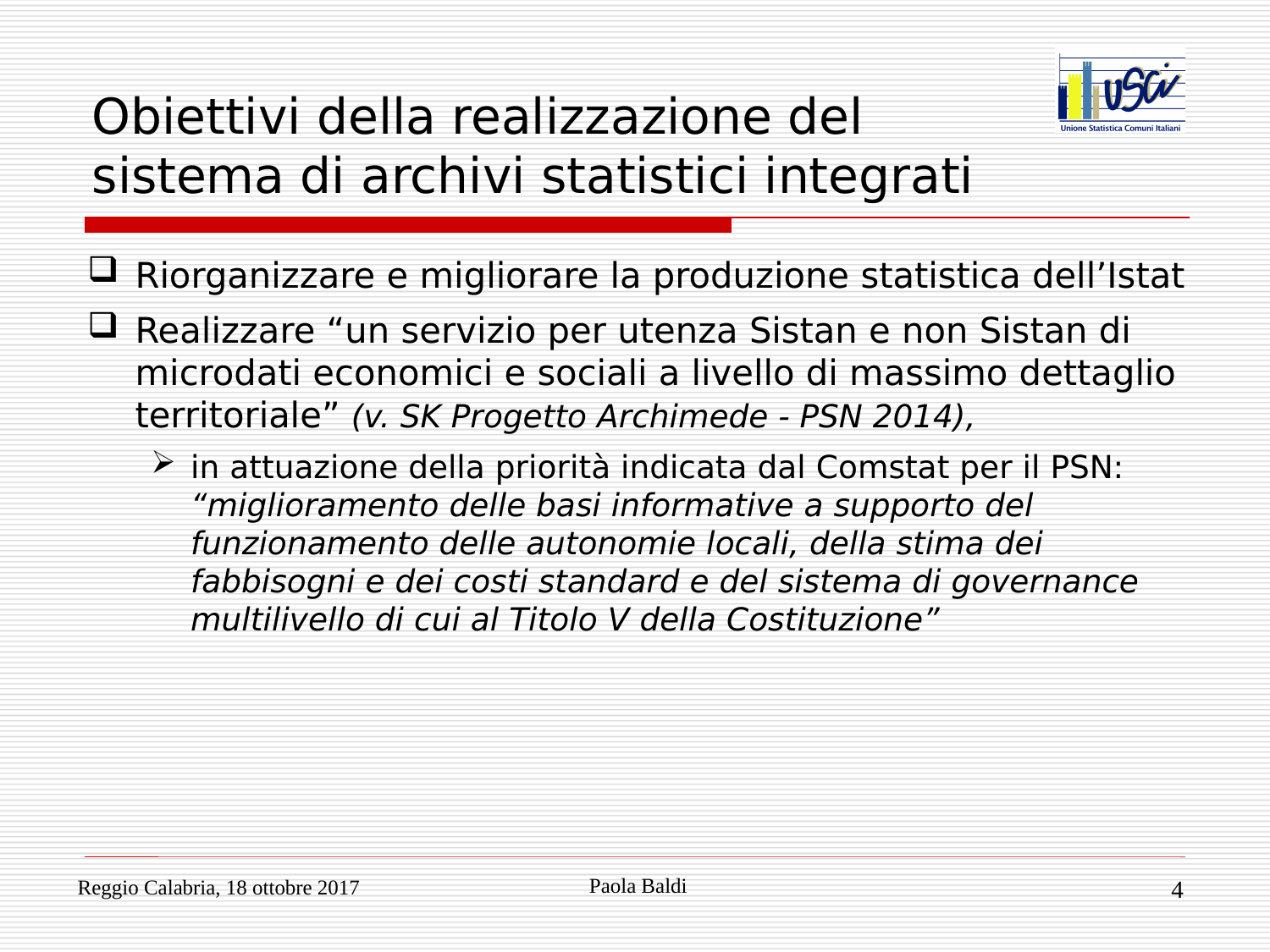

# Obiettivi della realizzazione del sistema di archivi statistici integrati
Riorganizzare e migliorare la produzione statistica dell’Istat
Realizzare “un servizio per utenza Sistan e non Sistan di microdati economici e sociali a livello di massimo dettaglio territoriale” (v. SK Progetto Archimede - PSN 2014),
in attuazione della priorità indicata dal Comstat per il PSN: “miglioramento delle basi informative a supporto del funzionamento delle autonomie locali, della stima dei fabbisogni e dei costi standard e del sistema di governance multilivello di cui al Titolo V della Costituzione”

Paola Baldi
Reggio Calabria, 18 ottobre 2017
4